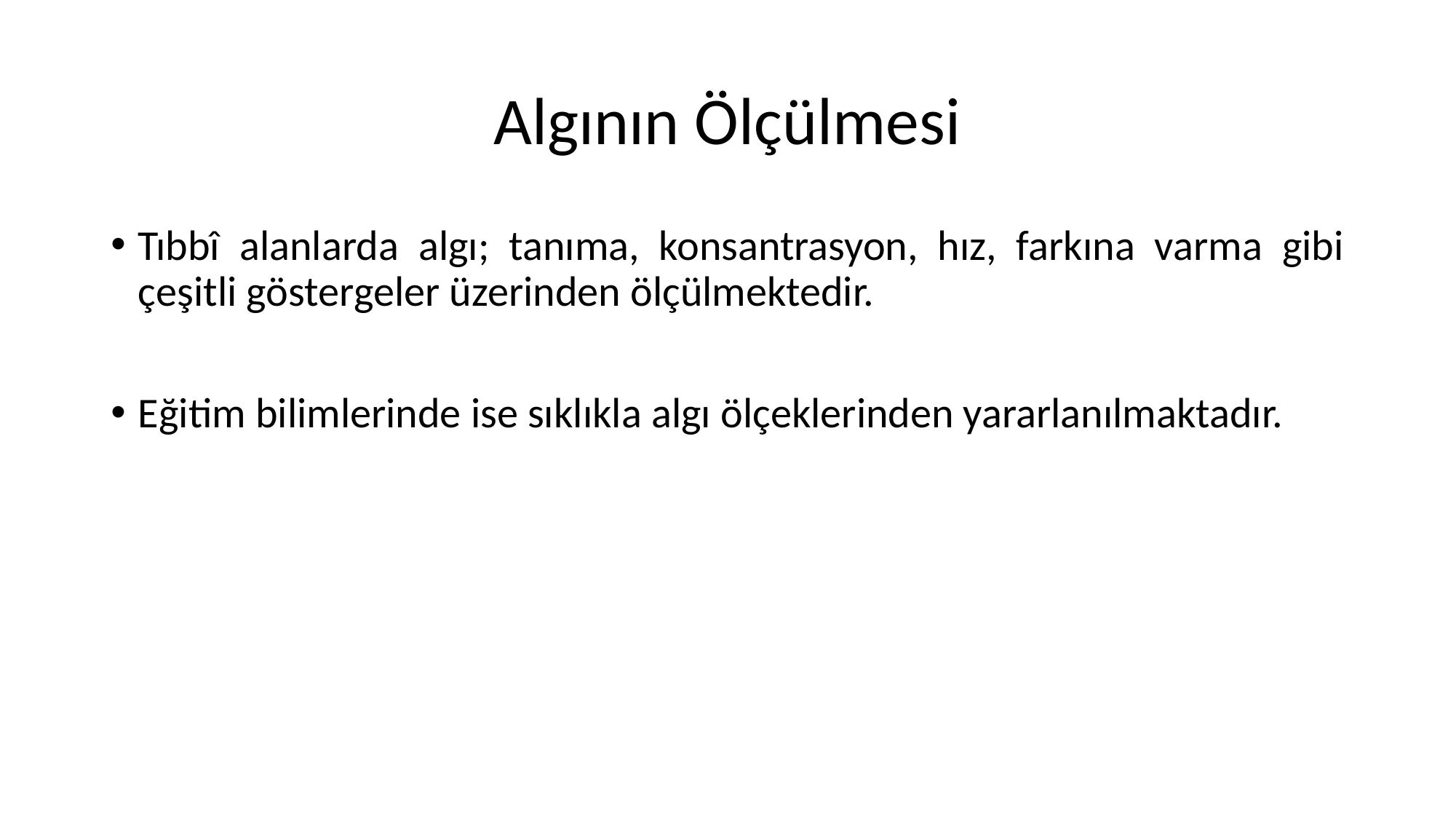

# Algının Ölçülmesi
Tıbbî alanlarda algı; tanıma, konsantrasyon, hız, farkına varma gibi çeşitli göstergeler üzerinden ölçülmektedir.

Eğitim bilimlerinde ise sıklıkla algı ölçeklerinden yararlanılmaktadır.